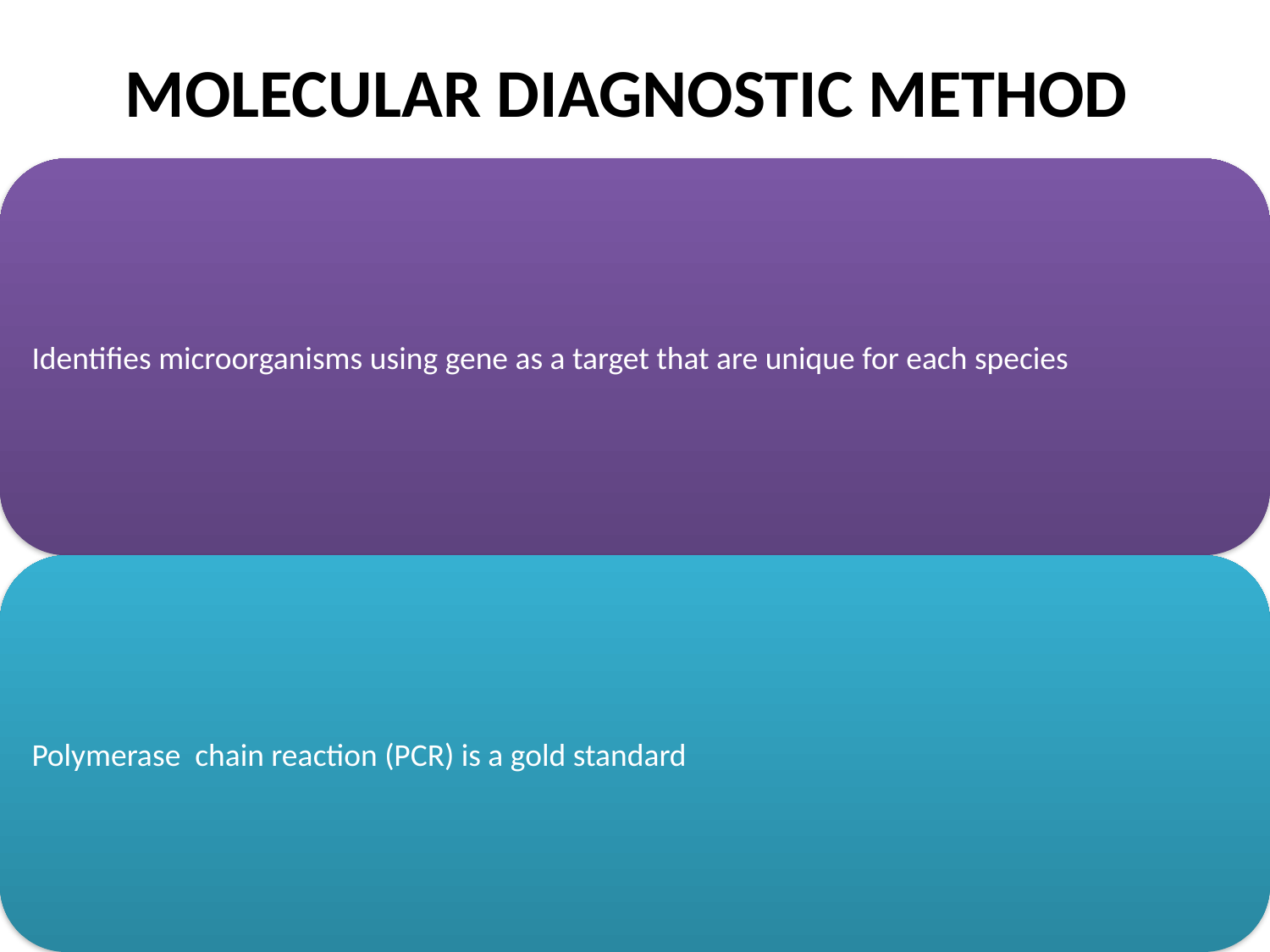

# MOLECULAR DIAGNOSTIC METHOD
Identifies microorganisms using gene as a target that are unique for each species
Polymerase  chain reaction (PCR) is a gold standard